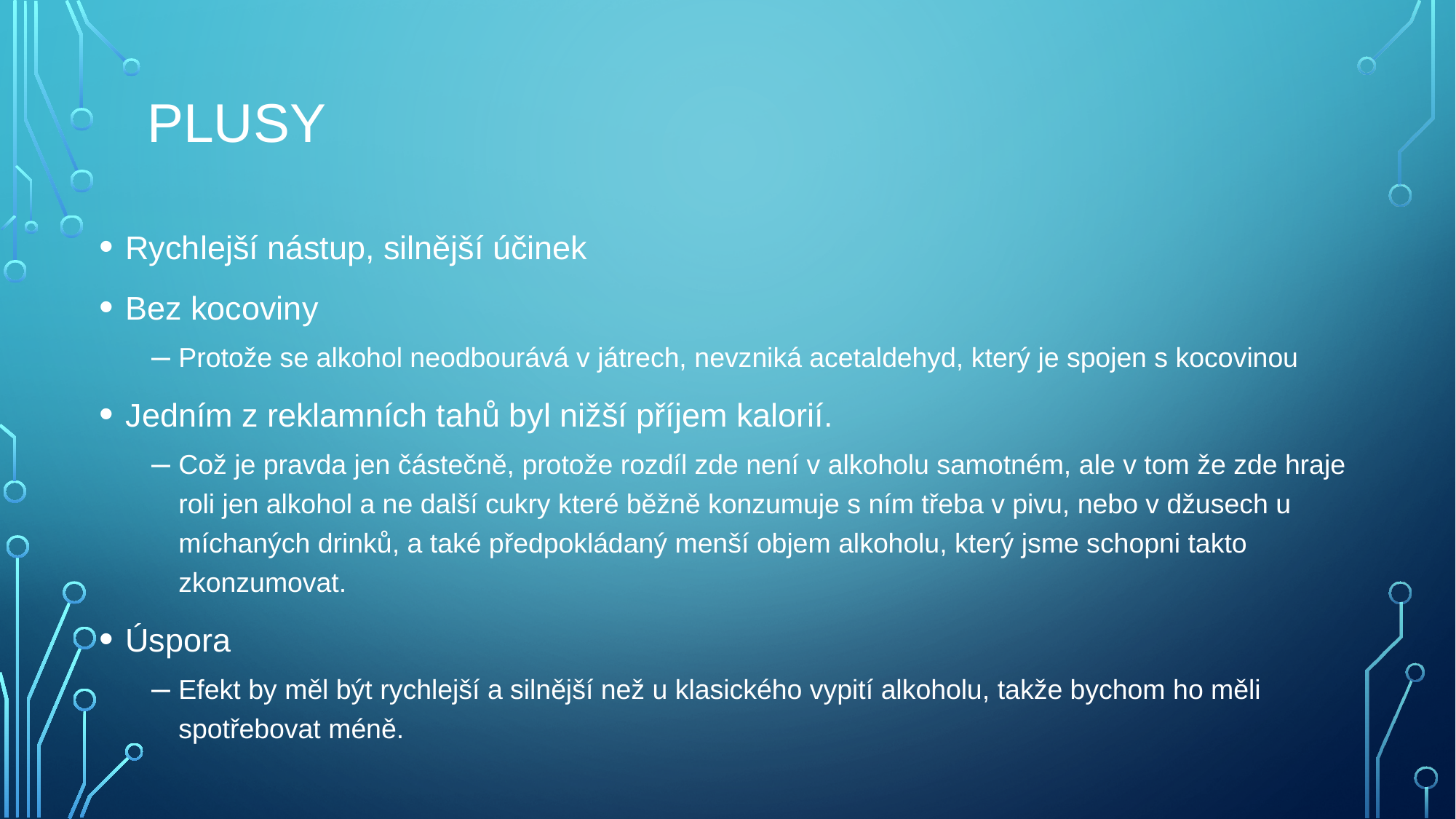

# plusy
Rychlejší nástup, silnější účinek
Bez kocoviny
Protože se alkohol neodbourává v játrech, nevzniká acetaldehyd, který je spojen s kocovinou
Jedním z reklamních tahů byl nižší příjem kalorií.
Což je pravda jen částečně, protože rozdíl zde není v alkoholu samotném, ale v tom že zde hraje roli jen alkohol a ne další cukry které běžně konzumuje s ním třeba v pivu, nebo v džusech u míchaných drinků, a také předpokládaný menší objem alkoholu, který jsme schopni takto zkonzumovat.
Úspora
Efekt by měl být rychlejší a silnější než u klasického vypití alkoholu, takže bychom ho měli spotřebovat méně.